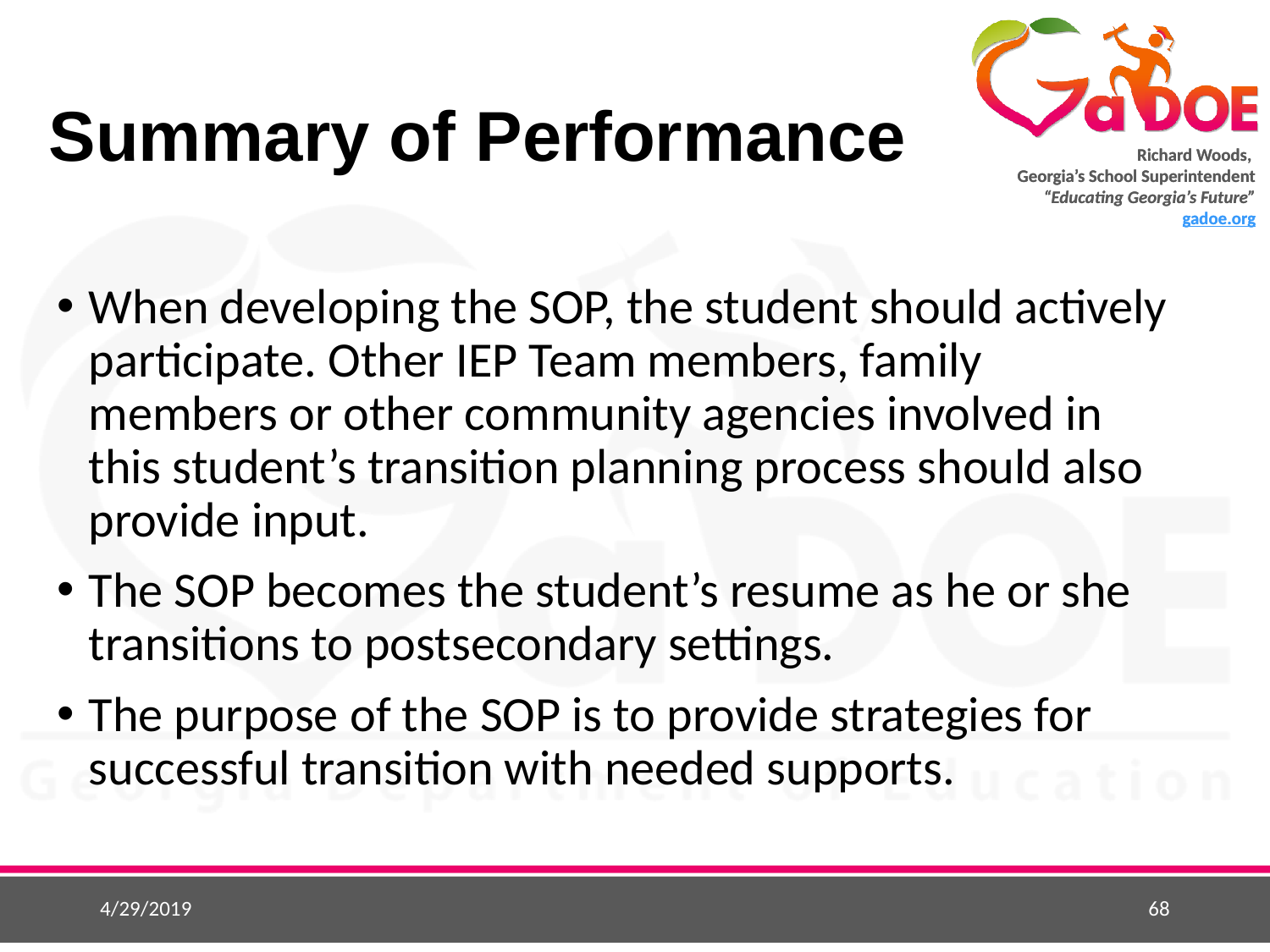

# Summary of Performance

When developing the SOP, the student should actively participate. Other IEP Team members, family members or other community agencies involved in this student’s transition planning process should also provide input.
The SOP becomes the student’s resume as he or she transitions to postsecondary settings.
The purpose of the SOP is to provide strategies for successful transition with needed supports.

4/29/2019
68